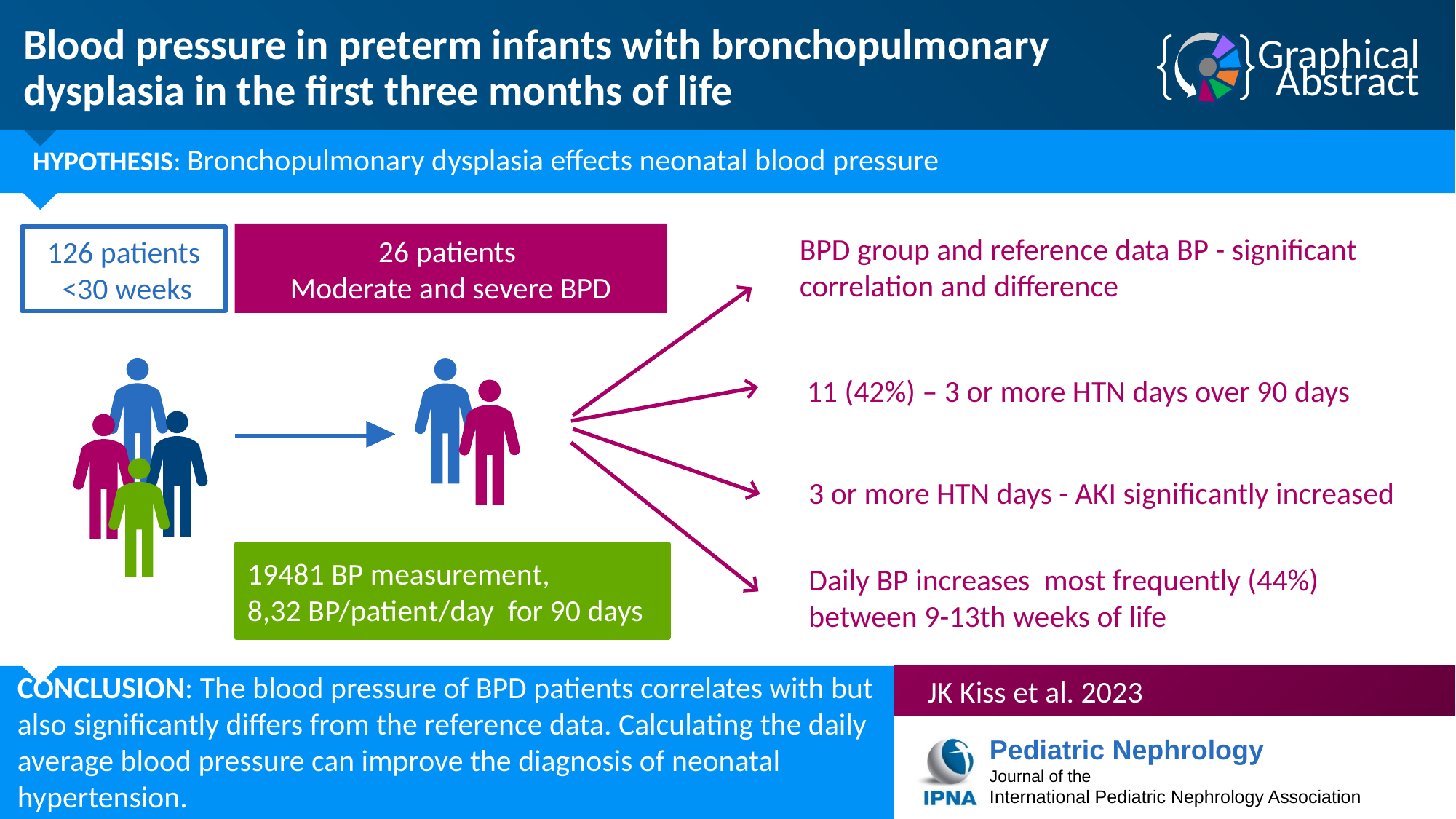

Blood pressure in preterm infants with bronchopulmonary dysplasia in the first three months of life
HYPOTHESIS: Bronchopulmonary dysplasia effects neonatal blood pressure
26 patients
Moderate and severe BPD
BPD group and reference data BP - significant correlation and difference
126 patients
 <30 weeks

11 (42%) – 3 or more HTN days over 90 days

3 or more HTN days - AKI significantly increased
19481 BP measurement,
8,32 BP/patient/day  for 90 days
Daily BP increases  most frequently (44%) between 9-13th weeks of life
CONCLUSION: The blood pressure of BPD patients correlates with but also significantly differs from the reference data. Calculating the daily average blood pressure can improve the diagnosis of neonatal hypertension.
JK Kiss et al. 2023